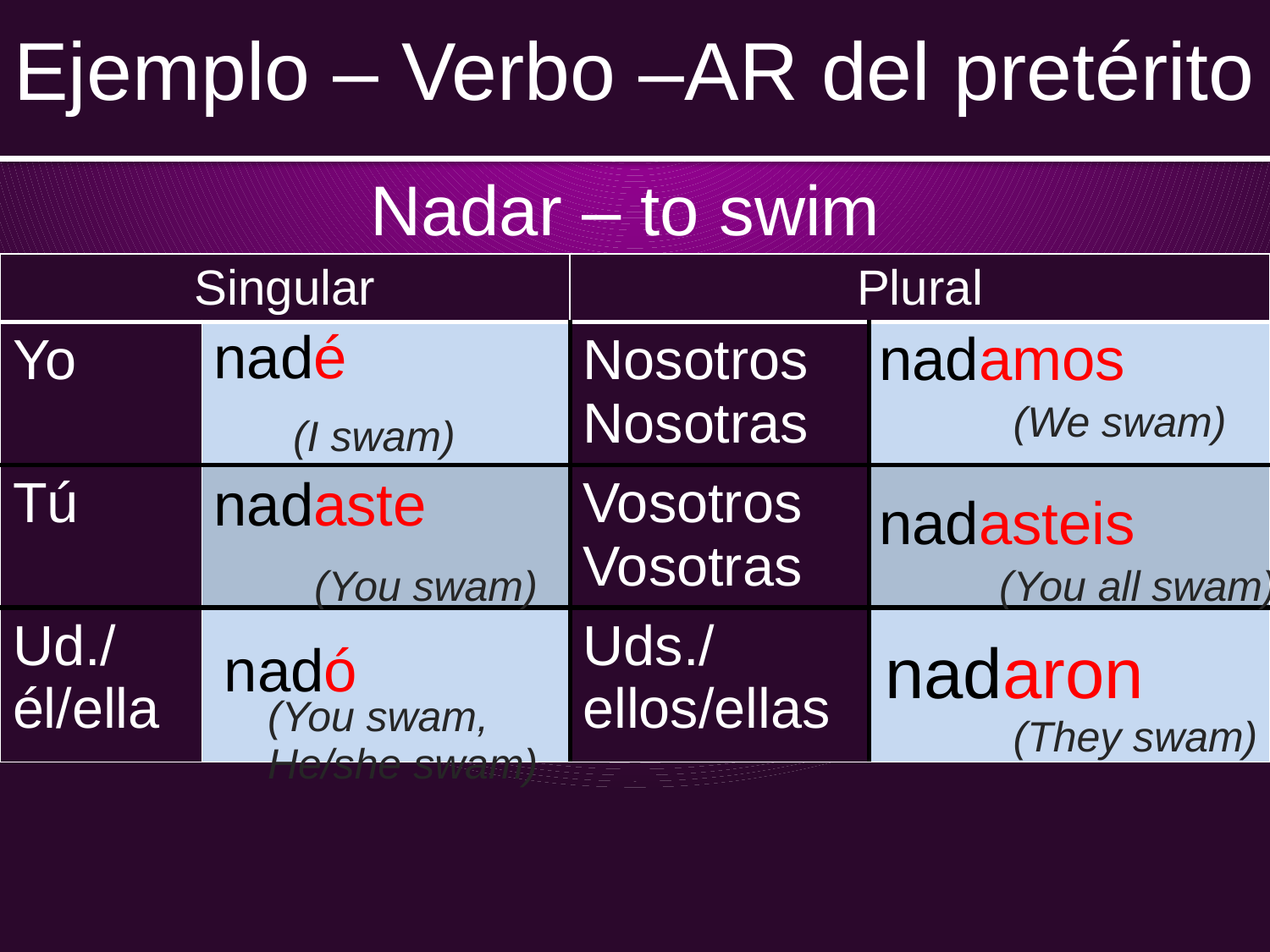

# Ejemplo – Verbo –AR del pretérito
Nadar – to swim
| Singular |  | Plural |  |
| --- | --- | --- | --- |
| Yo |  | Nosotros Nosotras |  |
| Tú |  | Vosotros Vosotras |  |
| Ud./él/ella |  | Uds./ellos/ellas |  |
| nadé |
| --- |
| nadamos |
| --- |
| (We swam) |
| --- |
| (I swam) |
| --- |
| nadaste |
| --- |
| nadasteis |
| --- |
| (You swam) |
| --- |
| (You all swam) |
| --- |
| nadaron |
| --- |
| nadó |
| --- |
| (You swam, He/she swam) |
| --- |
| (They swam) |
| --- |